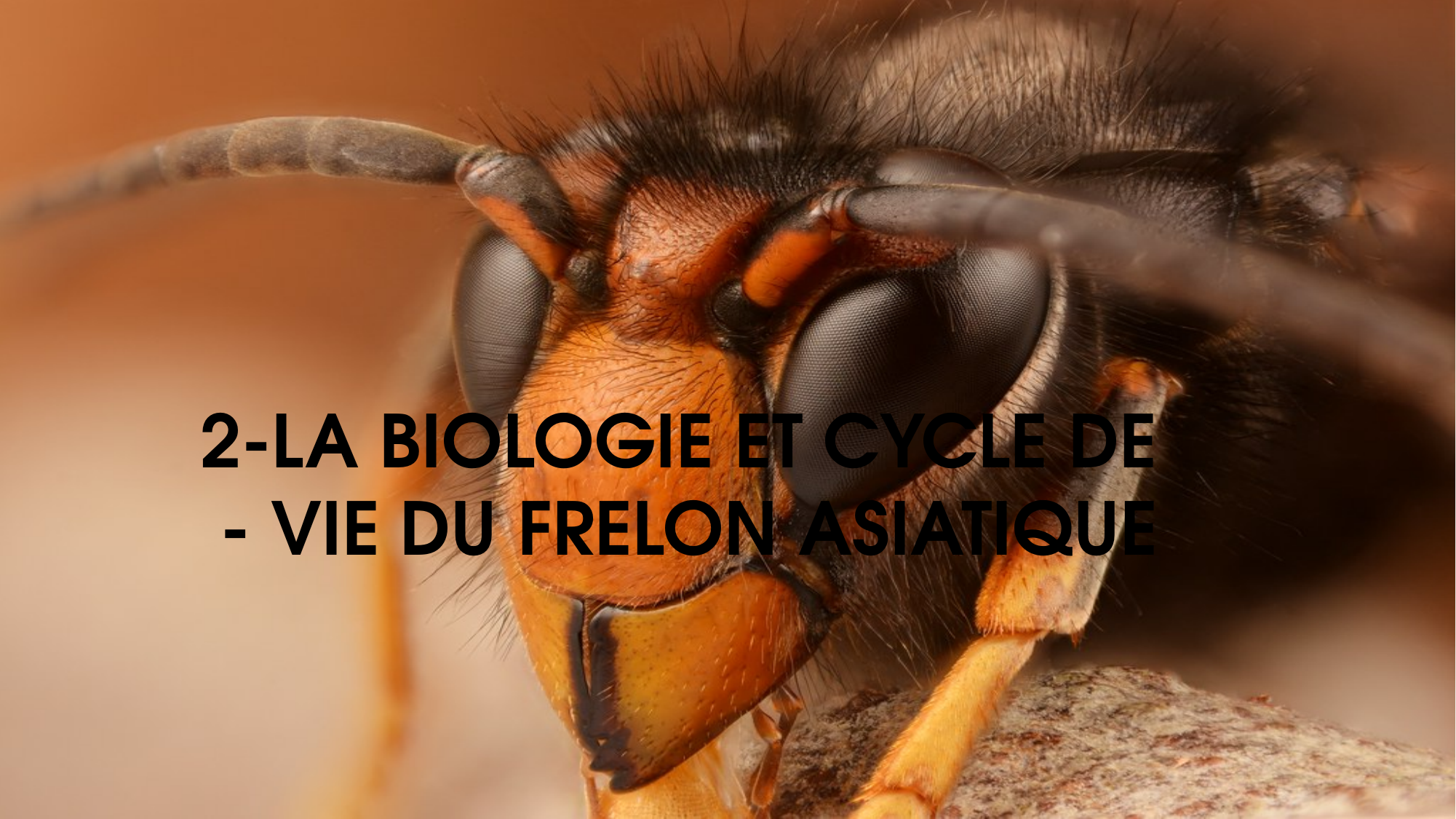

# 2-LA BIOLOGIE ET CYCLE DE  - VIE DU FRELON ASIATIQUE